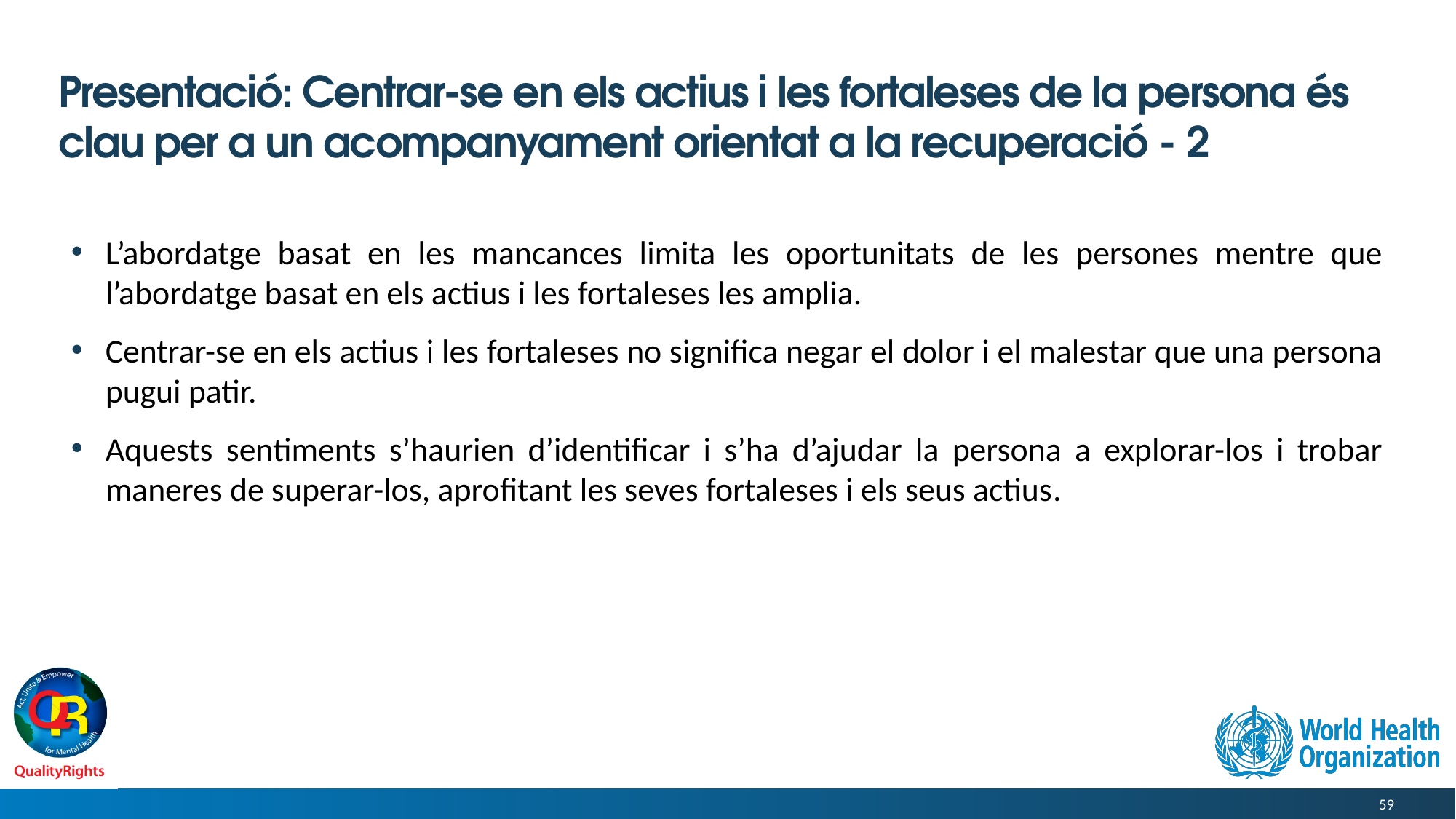

# Presentació: Centrar-se en els actius i les fortaleses de la persona és clau per a un acompanyament orientat a la recuperació - 2
L’abordatge basat en les mancances limita les oportunitats de les persones mentre que l’abordatge basat en els actius i les fortaleses les amplia.
Centrar-se en els actius i les fortaleses no significa negar el dolor i el malestar que una persona pugui patir.
Aquests sentiments s’haurien d’identificar i s’ha d’ajudar la persona a explorar-los i trobar maneres de superar-los, aprofitant les seves fortaleses i els seus actius.